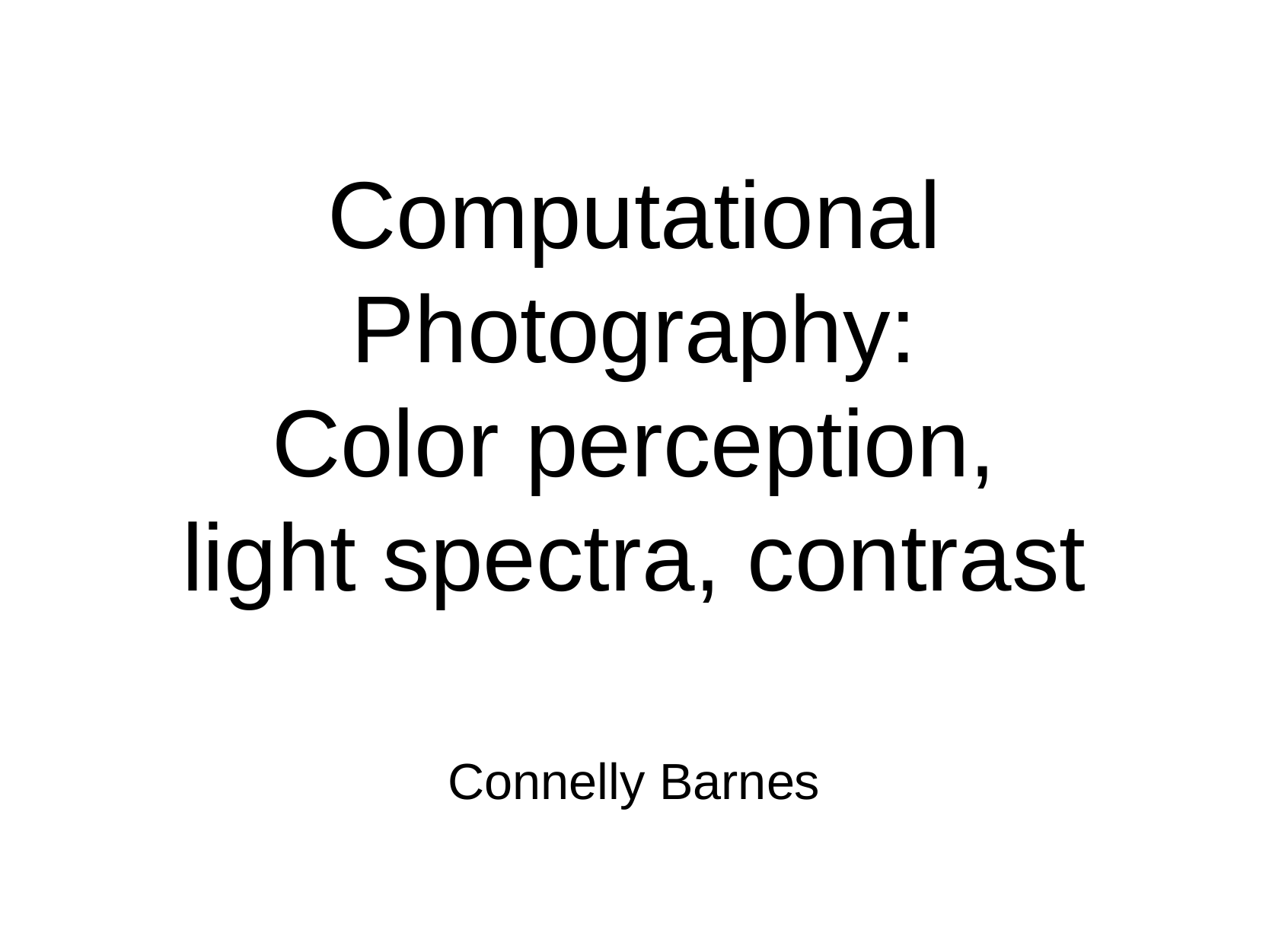

# Computational Photography: Color perception, light spectra, contrast

Connelly Barnes